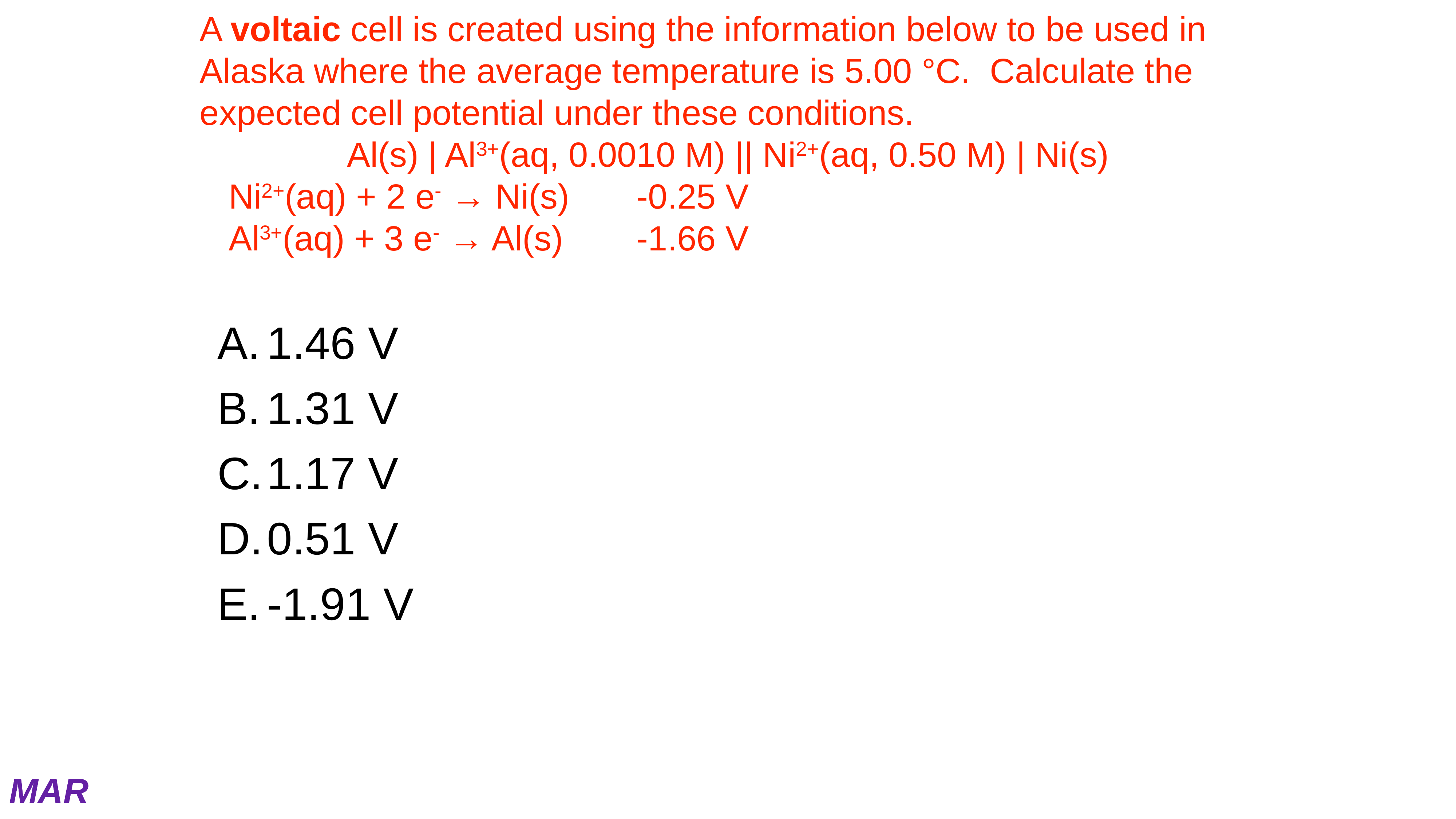

# A voltaic cell is created using the information below to be used in Alaska where the average temperature is 5.00 °C.  Calculate the expected cell potential under these conditions.
Al(s) | Al3+(aq, 0.0010 M) || Ni2+(aq, 0.50 M) | Ni(s)
   Ni2+(aq) + 2 e- → Ni(s)		-0.25 V
   Al3+(aq) + 3 e- → Al(s)		-1.66 V
1.46 V
1.31 V
1.17 V
0.51 V
-1.91 V
MAR
Answer = A, 1.46 V

Determine E° under standard conditions for:
2 Al(s) + 3 Ni2+(aq)  → 2 Al3+(aq) + 3 Ni(s)  (n = 6)
E° = +1.66 - 0.25 V = 1.41 V (flip Al)

Now use Nernst equation:
E = E° - (RT/nF) ln Q
E = 1.41 V - (8.3145*278 K/6*96485) ln ([Al3+]2/[Ni2+]3)
E = 1.41 V -(0.0039927) ln ([0.0010]2/[0.50]3)
E = 1.41 V -(0.0039927)*(-11.736)
E = 1.41 V + 0.046858
E = 1.46 V     (1.456858…)
Enter your response on
your i>Clicker now!